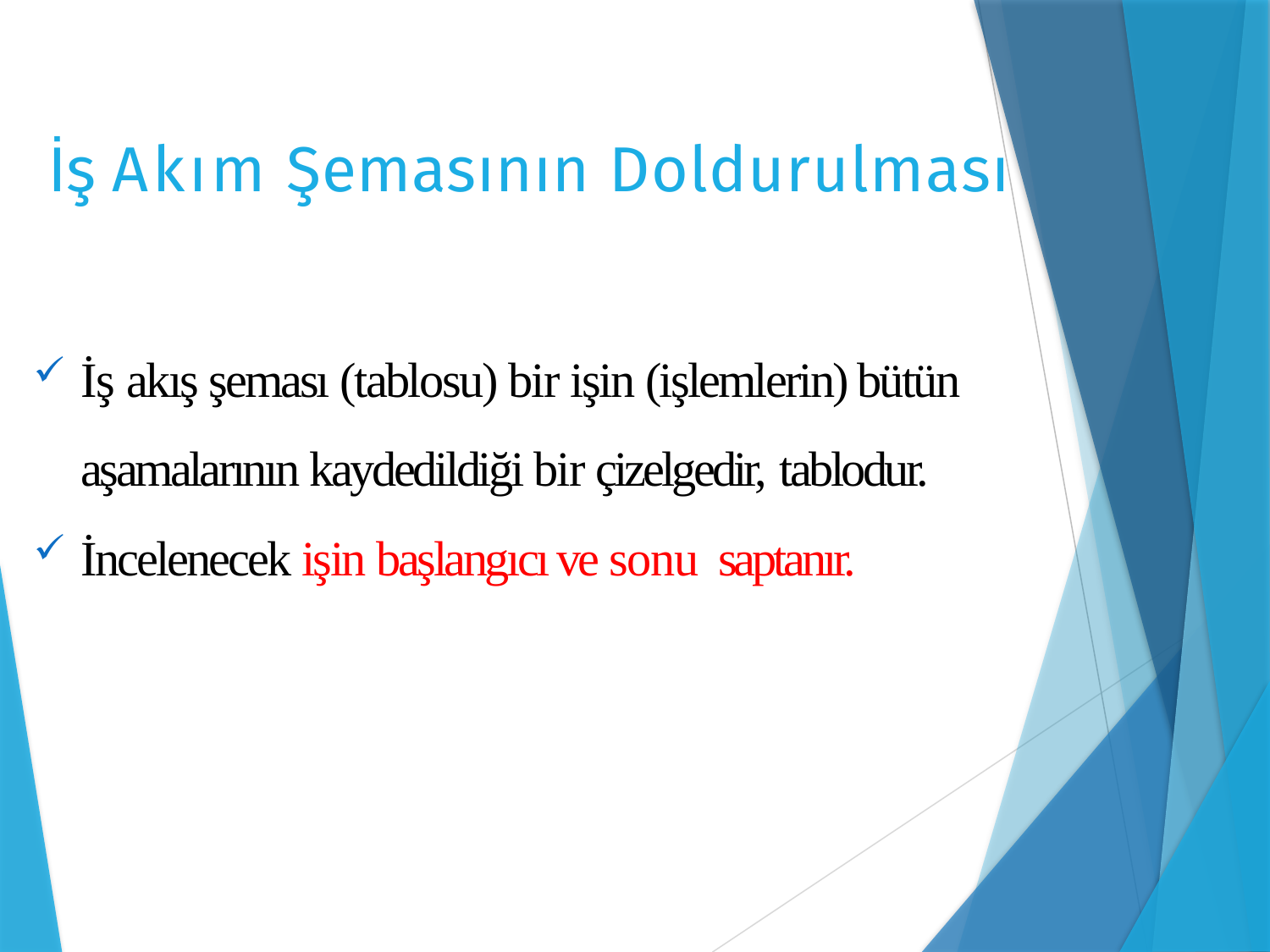

# İş Akım Şemasının Doldurulması
İş akış şeması (tablosu) bir işin (işlemlerin) bütün  aşamalarının kaydedildiği bir çizelgedir, tablodur.
İncelenecek işin başlangıcı ve sonu saptanır.